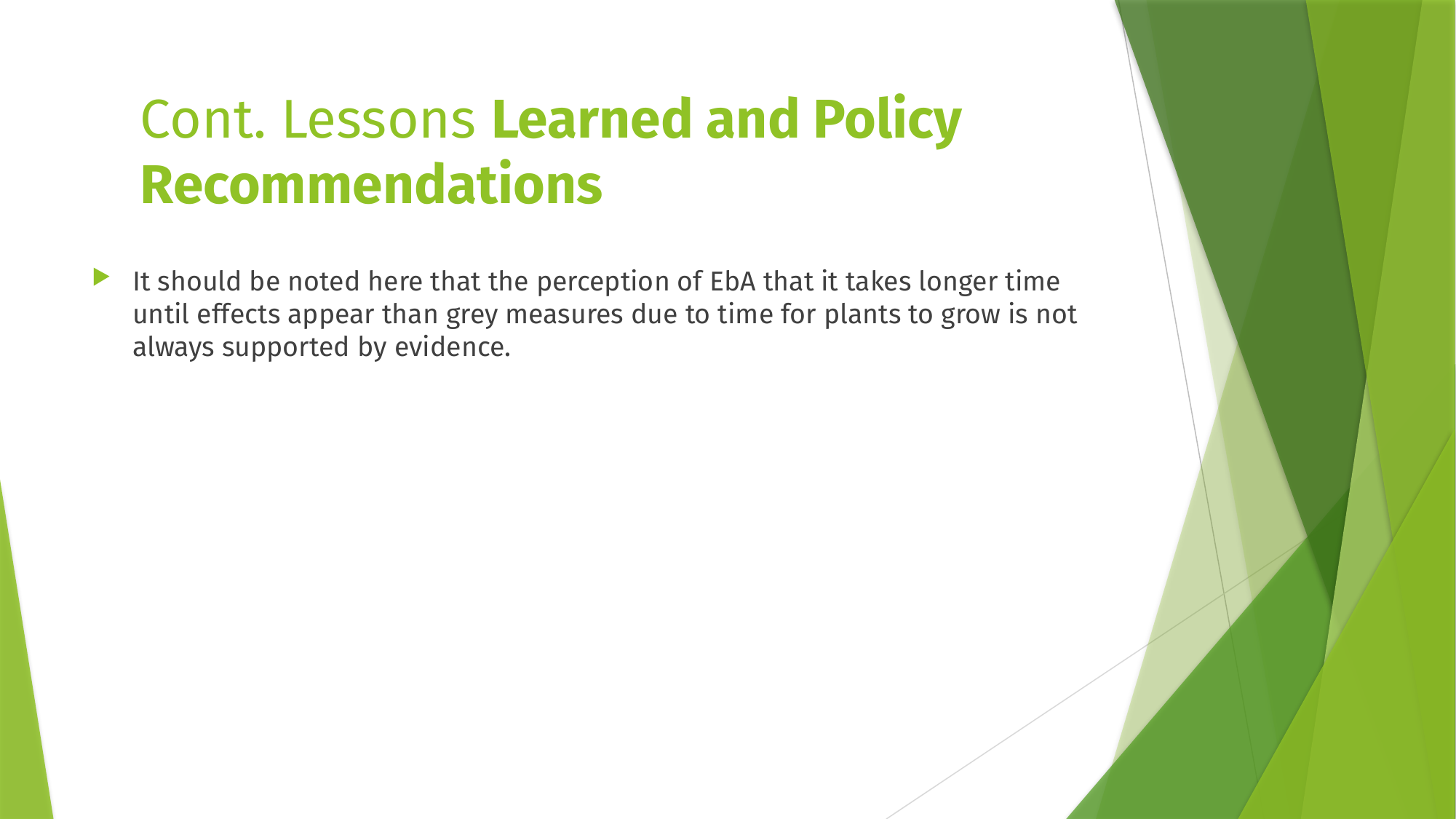

# Cont. Lessons Learned and Policy Recommendations
It should be noted here that the perception of EbA that it takes longer time until effects appear than grey measures due to time for plants to grow is not always supported by evidence.